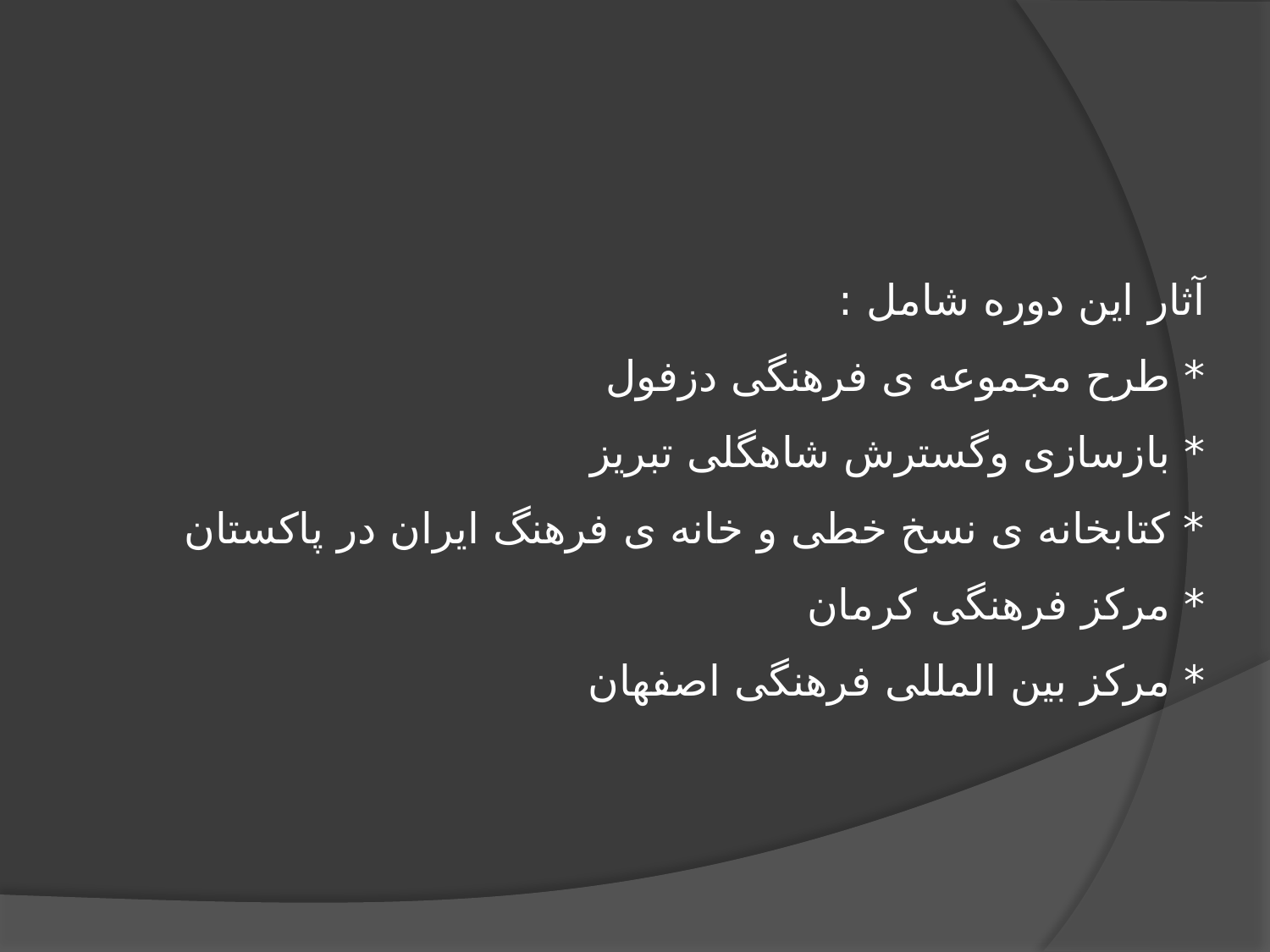

# آثار این دوره شامل : * طرح مجموعه ی فرهنگی دزفول * بازسازی وگسترش شاهگلی تبریز * کتابخانه ی نسخ خطی و خانه ی فرهنگ ایران در پاکستان * مرکز فرهنگی کرمان * مرکز بین المللی فرهنگی اصفهان